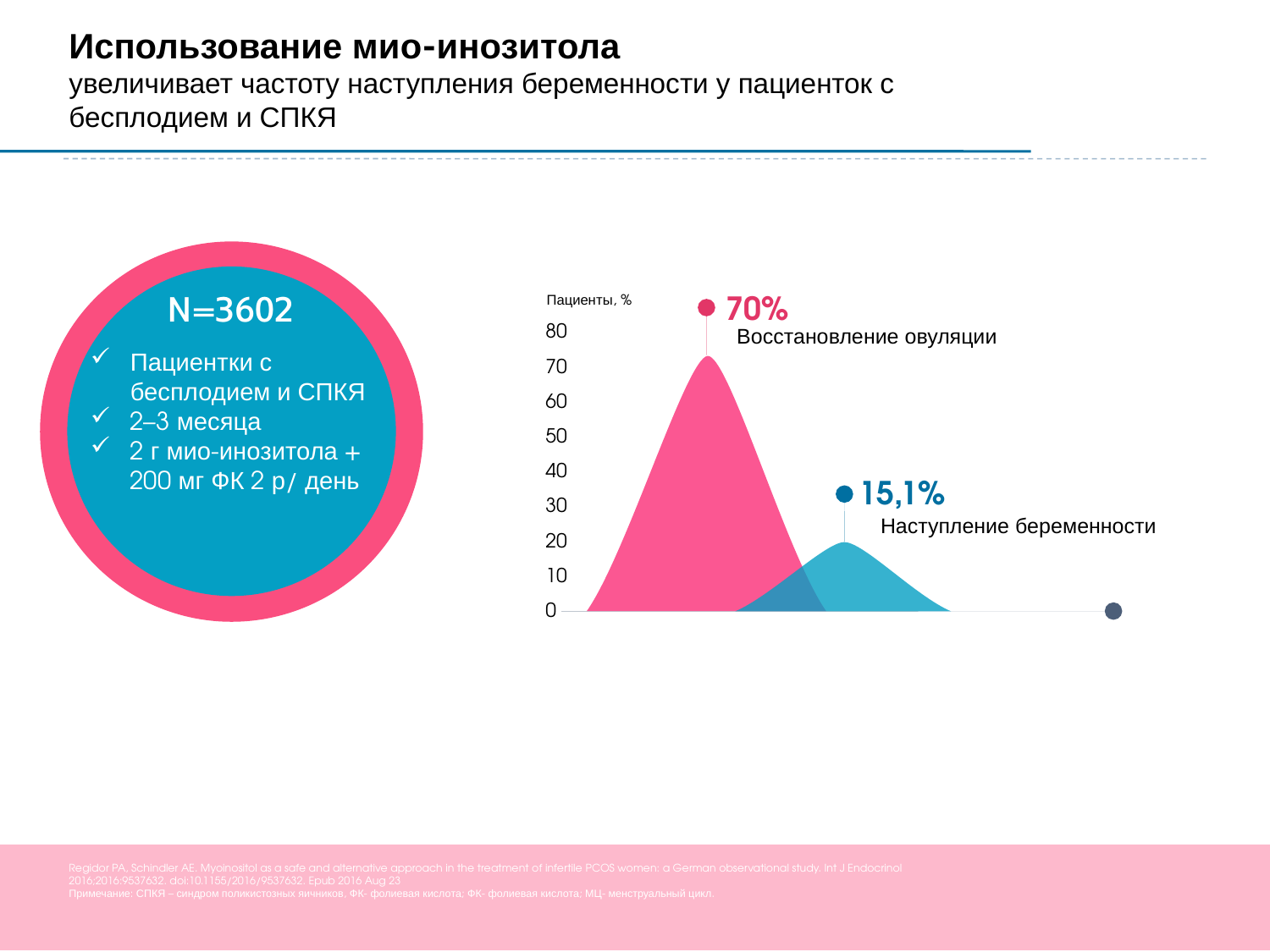

Использование мио-инозитола
увеличивает частоту наступления беременности у пациенток с бесплодием и СПКЯ

N=3602

70%
Пациенты, %

80
70
60
50
40
30
20
10
0
Восстановление овуляции
Пациентки с  бесплодием и СПКЯ
2–3 месяца
2 г мио-инозитола + 200 мг ФК 2 р/ день

15,1%
Наступление беременности

Regidor PA, Schindler AE. Myoinositol as a safe and alternative approach in the treatment of infertile PCOS women: a German observational study. Int J Endocrinol 2016;2016:9537632. doi:10.1155/2016/9537632. Epub 2016 Aug 23
Примечание: СПКЯ – синдром поликистозных яичников, ФК- фолиевая кислота; ФК- фолиевая кислота; МЦ- менструальный цикл.